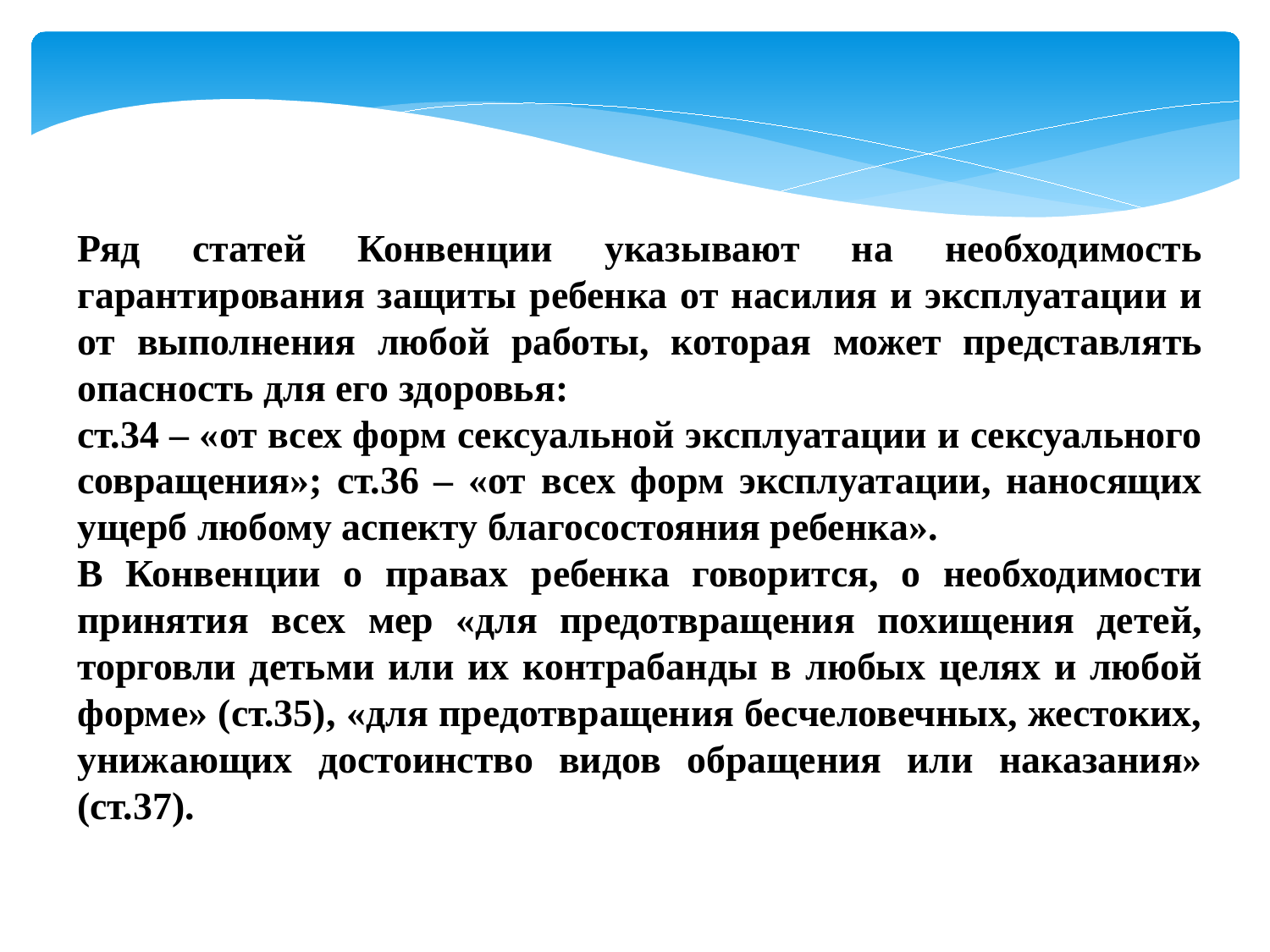

Ряд статей Конвенции указывают на необходимость гарантирования защиты ребенка от насилия и эксплуатации и от выполнения любой работы, которая может представлять опасность для его здоровья:
ст.34 – «от всех форм сексуальной эксплуатации и сексуального совращения»; ст.36 – «от всех форм эксплуатации, наносящих ущерб любому аспекту благосостояния ребенка».
В Конвенции о правах ребенка говорится, о необходимости принятия всех мер «для предотвращения похищения детей, торговли детьми или их контрабанды в любых целях и любой форме» (ст.35), «для предотвращения бесчеловечных, жестоких, унижающих достоинство видов обращения или наказания» (ст.37).